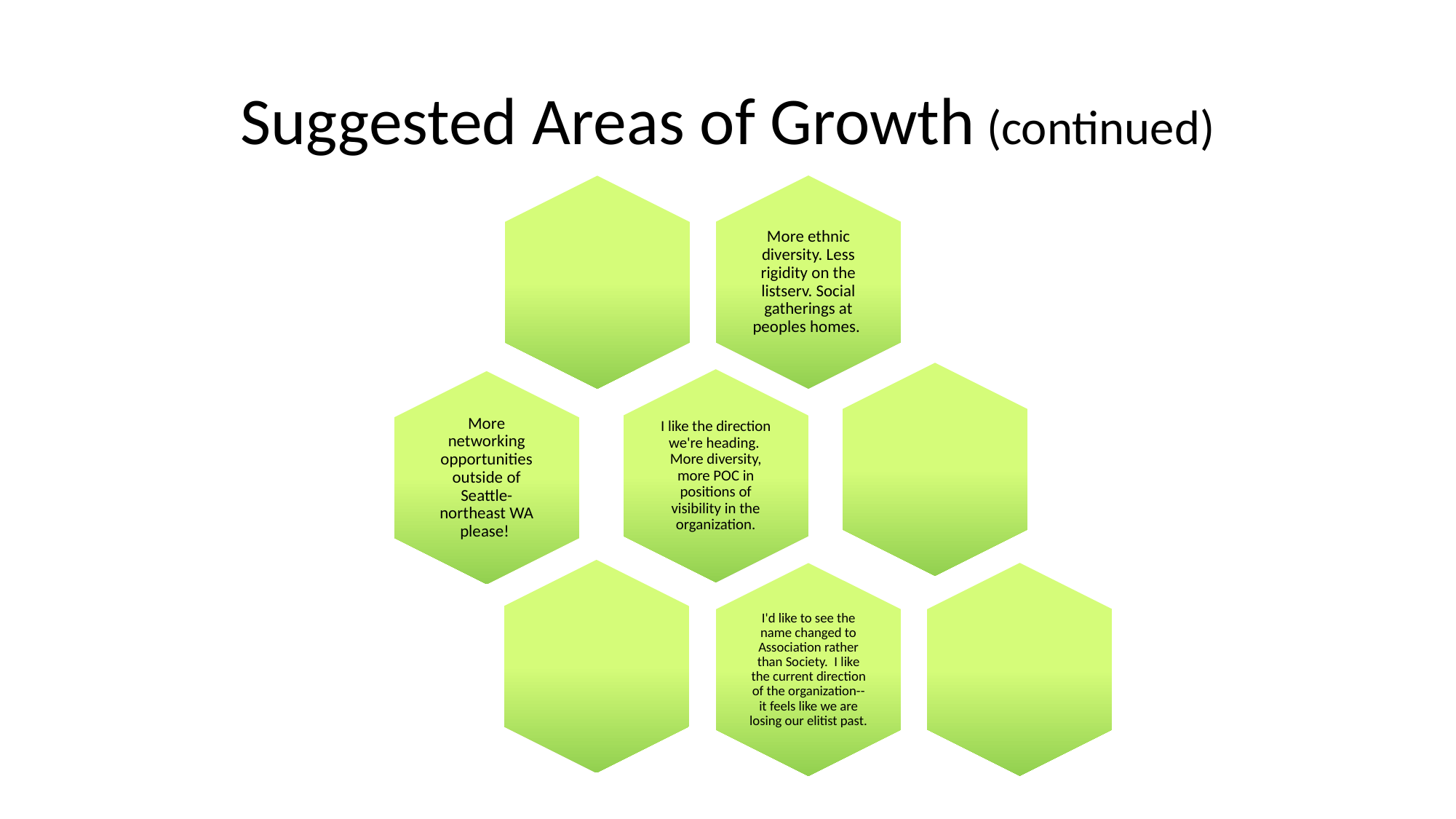

# Suggested Areas of Growth (continued)
More ethnic diversity. Less rigidity on the listserv. Social gatherings at peoples homes.

I like the direction we're heading.  More diversity, more POC in positions of visibility in the organization.

I'd like to see the name changed to Association rather than Society.  I like the current direction of the organization-- it feels like we are losing our elitist past.

More networking opportunities outside of Seattle- northeast WA please!